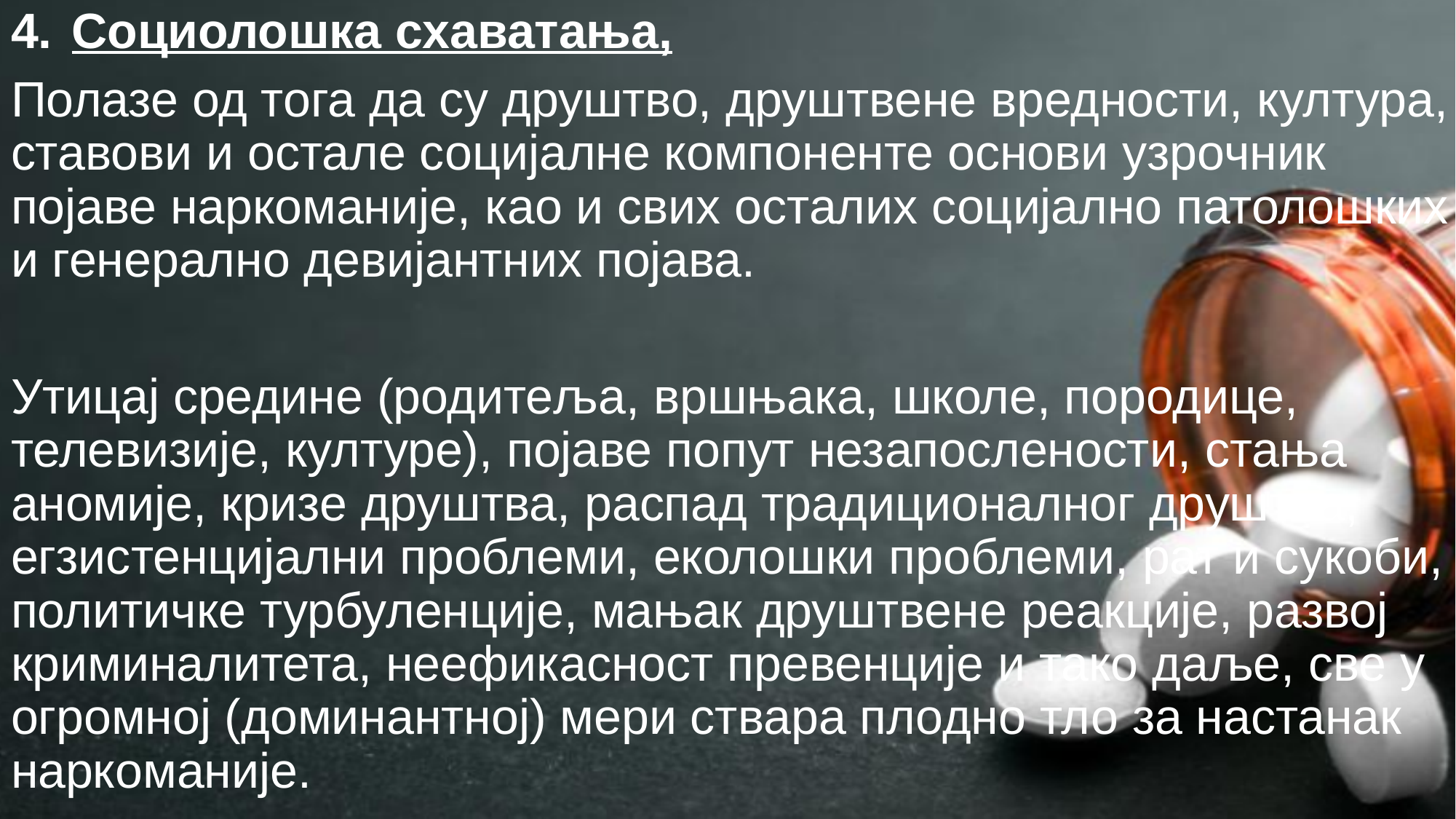

Социолошка схаватања,
Полазе од тога да су друштво, друштвене вредности, култура, ставови и остале социјалне компоненте основи узрочник појаве наркоманије, као и свих осталих социјално патолошких и генерално девијантних појава.

Утицај средине (родитеља, вршњака, школе, породице, телевизије, културе), појаве попут незапослености, стања аномије, кризе друштва, распад традиционалног друштва, егзистенцијални проблеми, еколошки проблеми, рат и сукоби, политичке турбуленције, мањак друштвене реакције, развој криминалитета, неефикасност превенције и тако даље, све у огромној (доминантној) мери ствара плодно тло за настанак наркоманије.